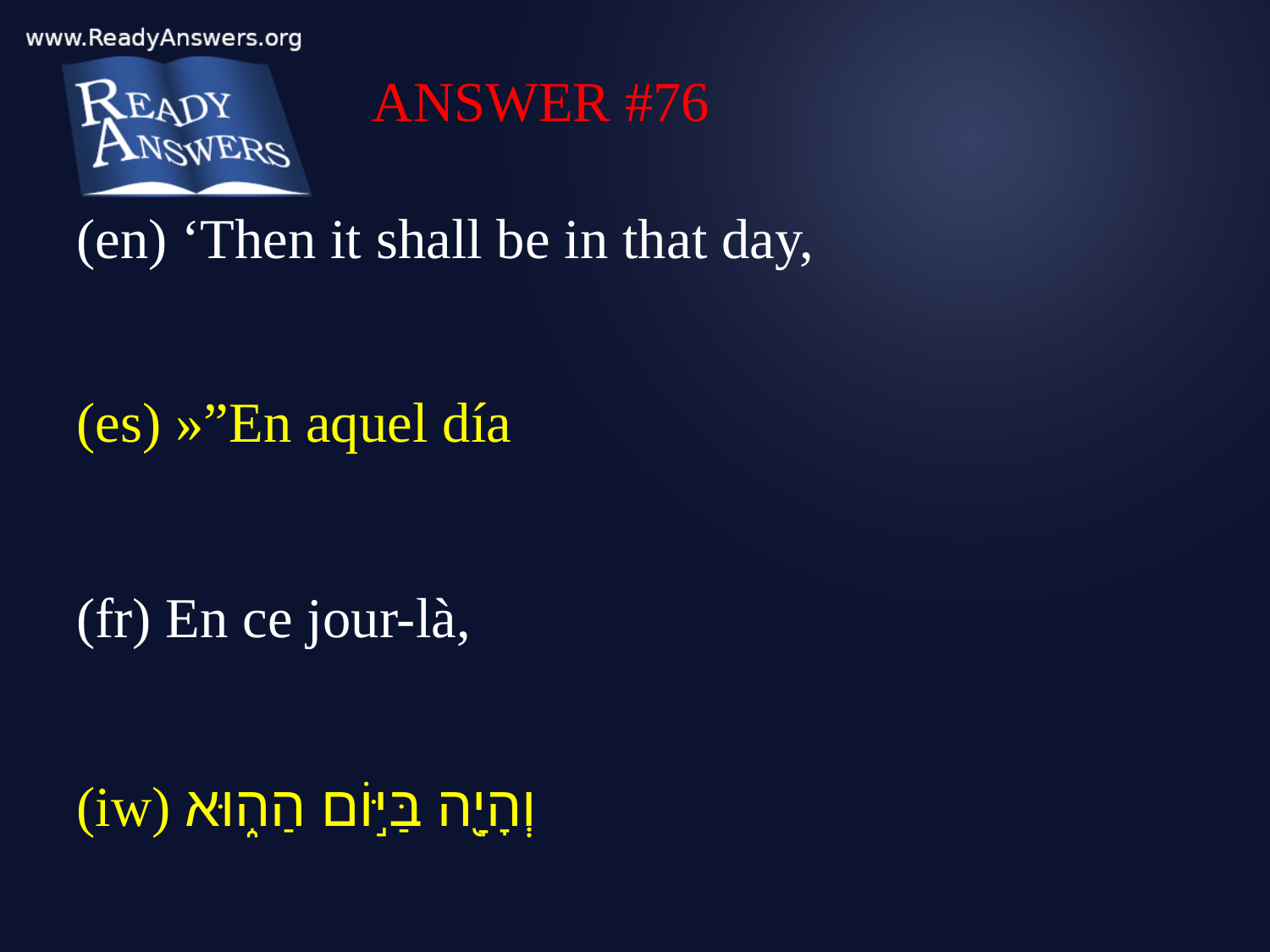

ANSWER #76
(en) ‘Then it shall be in that day,
(es) »”En aquel día
(fr) En ce jour-là,
(iw) וְהָיָ֖ה בַּיּ֣וֹם הַה֑וּא